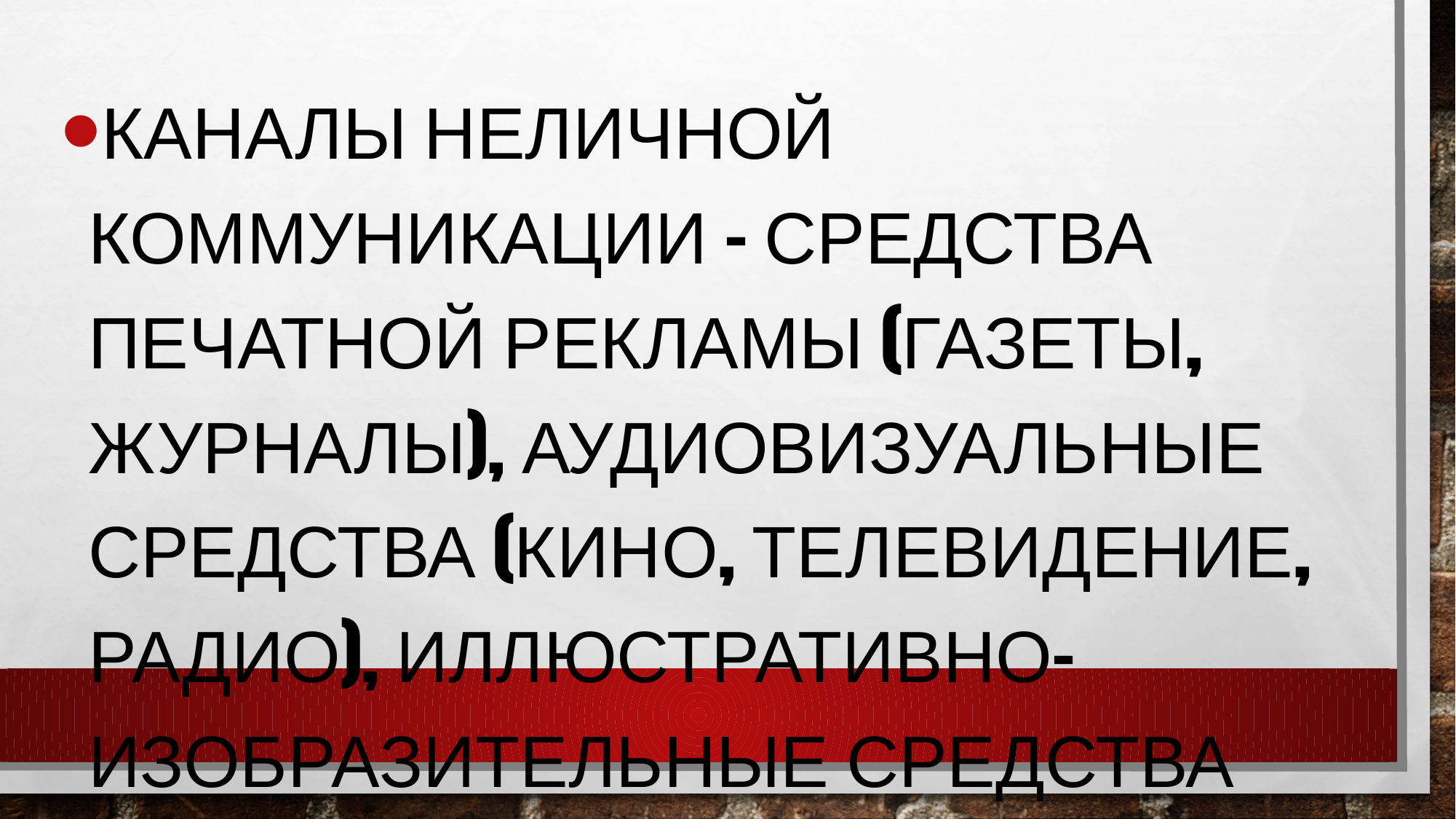

Каналы неличной коммуникации - средства печатной рекламы (газеты, журналы), аудиовизуальные средства (кино, телевидение, радио), иллюстративно-изобразительные средства (плакаты, щиты, вывески).
#